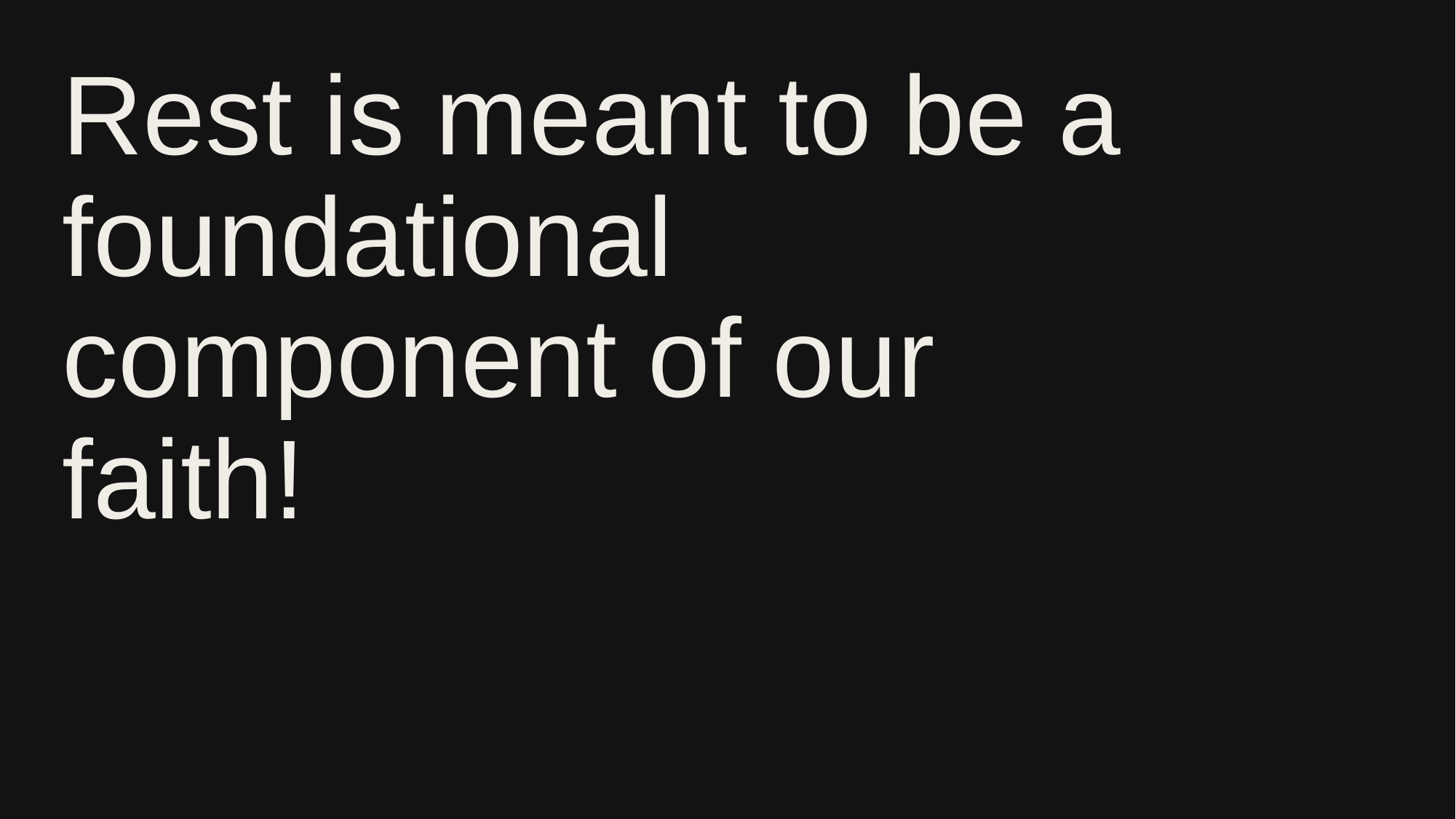

# Rest is meant to be a foundational component of our faith!